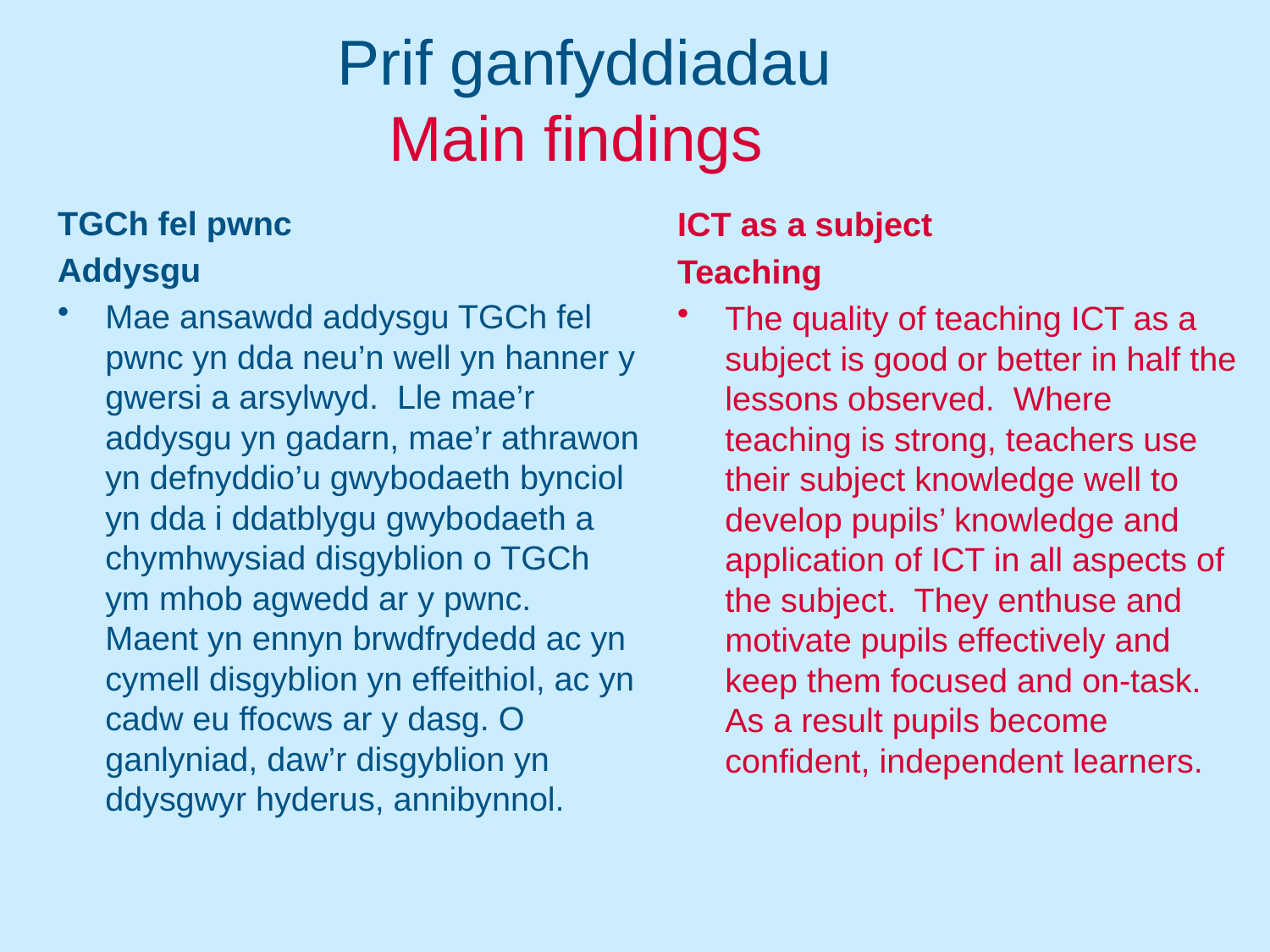

# Prif ganfyddiadau Main findings

TGCh fel pwnc
Addysgu
Mae ansawdd addysgu TGCh fel pwnc yn dda neu’n well yn hanner y gwersi a arsylwyd.  Lle mae’r addysgu yn gadarn, mae’r athrawon yn defnyddio’u gwybodaeth bynciol yn dda i ddatblygu gwybodaeth a chymhwysiad disgyblion o TGCh ym mhob agwedd ar y pwnc.  Maent yn ennyn brwdfrydedd ac yn cymell disgyblion yn effeithiol, ac yn cadw eu ffocws ar y dasg. O ganlyniad, daw’r disgyblion yn ddysgwyr hyderus, annibynnol.
ICT as a subject
Teaching
The quality of teaching ICT as a subject is good or better in half the lessons observed.  Where teaching is strong, teachers use their subject knowledge well to develop pupils’ knowledge and application of ICT in all aspects of the subject.  They enthuse and motivate pupils effectively and keep them focused and on-task.  As a result pupils become confident, independent learners.